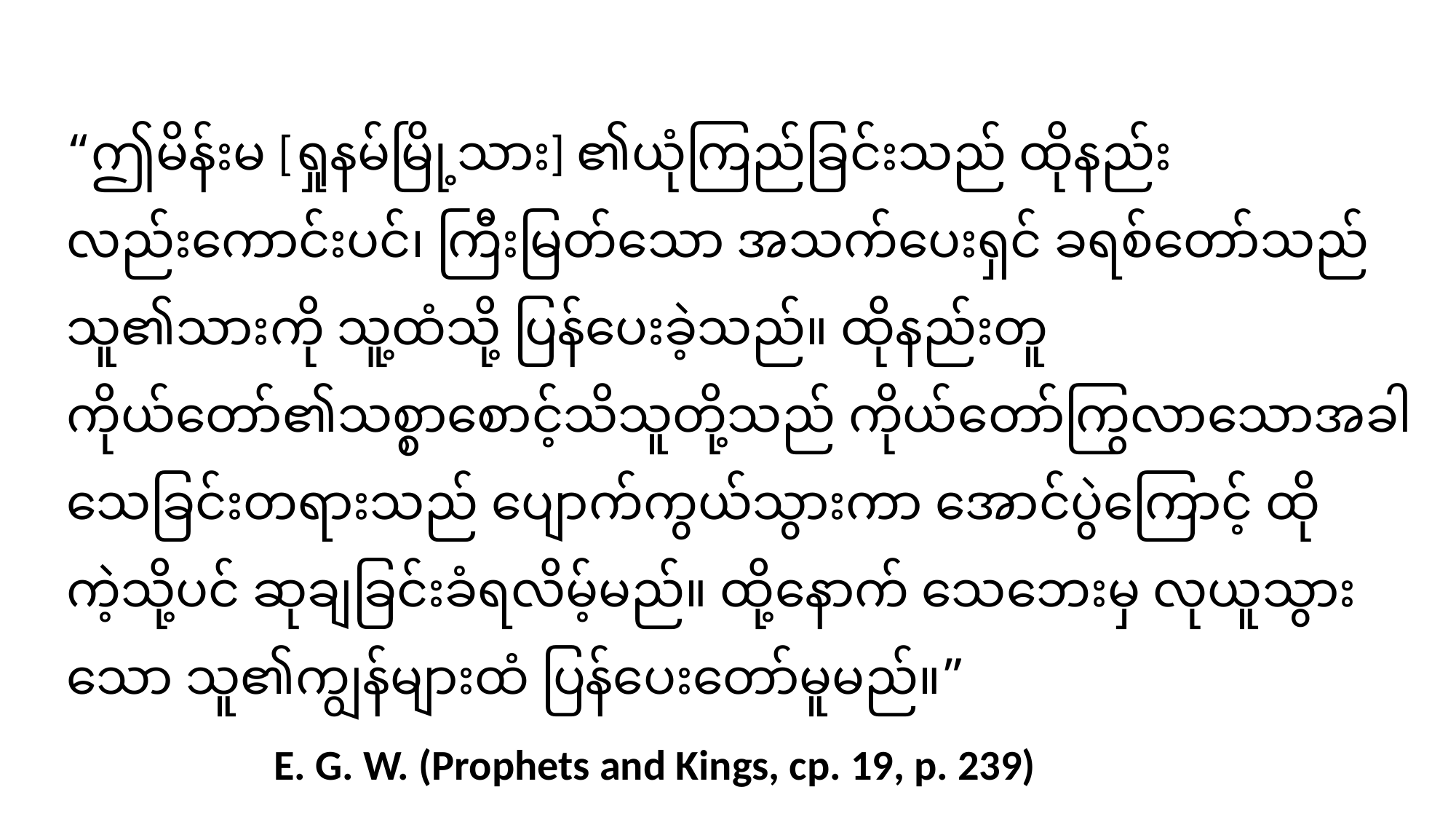

“ဤမိန်းမ [ရှုနမ်မြို့သား] ၏ယုံကြည်ခြင်းသည် ထိုနည်းလည်းကောင်းပင်၊ ကြီးမြတ်သော အသက်ပေးရှင် ခရစ်တော်သည် သူ၏သားကို သူ့ထံသို့ ပြန်ပေးခဲ့သည်။ ထိုနည်းတူ ကိုယ်တော်၏သစ္စာစောင့်သိသူတို့သည် ကိုယ်တော်ကြွလာသောအခါ သေခြင်းတရားသည် ပျောက်ကွယ်သွားကာ အောင်ပွဲကြောင့် ထိုကဲ့သို့ပင် ဆုချခြင်းခံရလိမ့်မည်။ ထို့နောက် သေဘေးမှ လုယူသွားသော သူ၏ကျွန်များထံ ပြန်ပေးတော်မူမည်။”
E. G. W. (Prophets and Kings, cp. 19, p. 239)